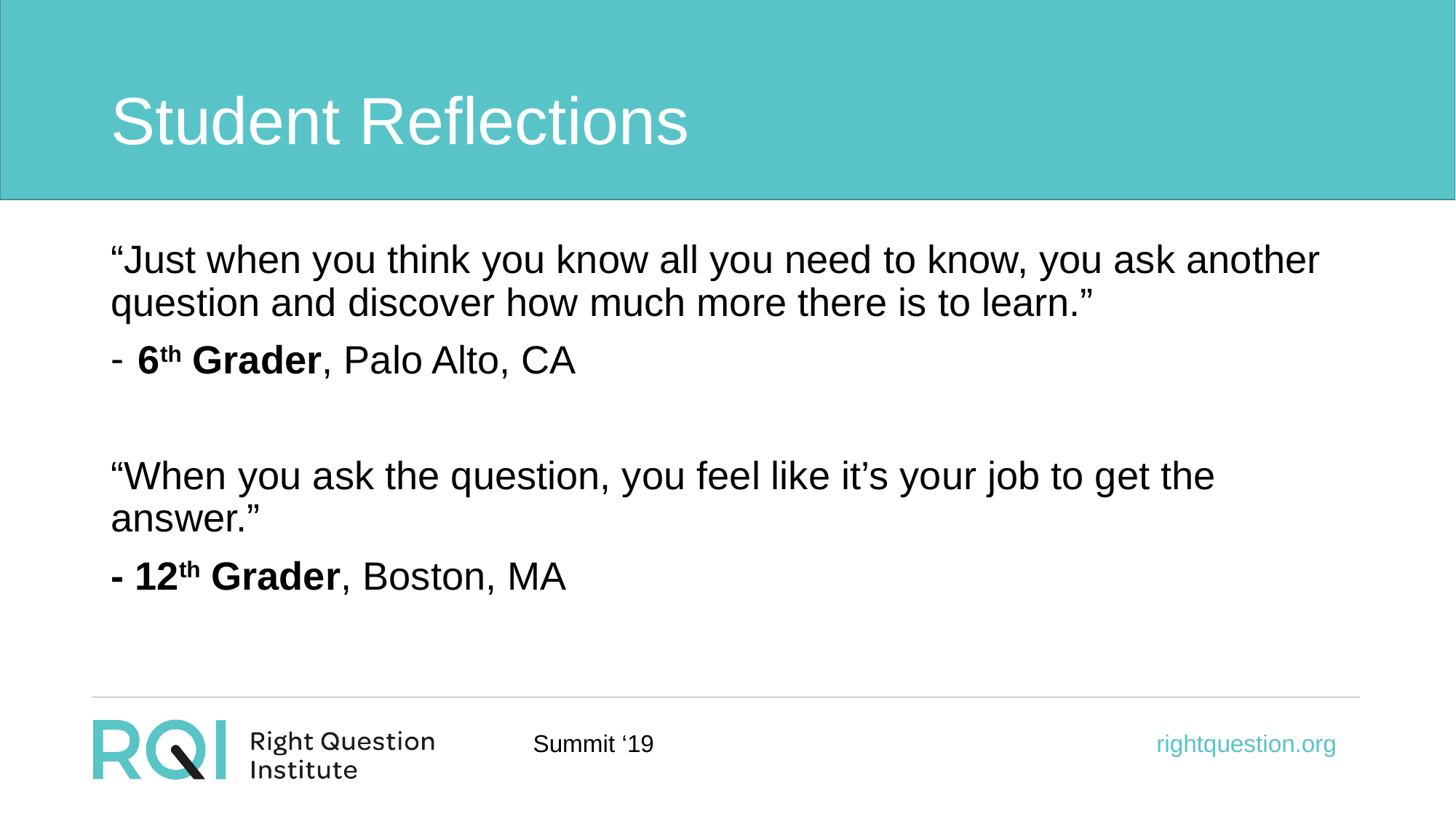

# Student Reflections
“Just when you think you know all you need to know, you ask another question and discover how much more there is to learn.”
6th Grader, Palo Alto, CA

“When you ask the question, you feel like it’s your job to get the answer.”
- 12th Grader, Boston, MA